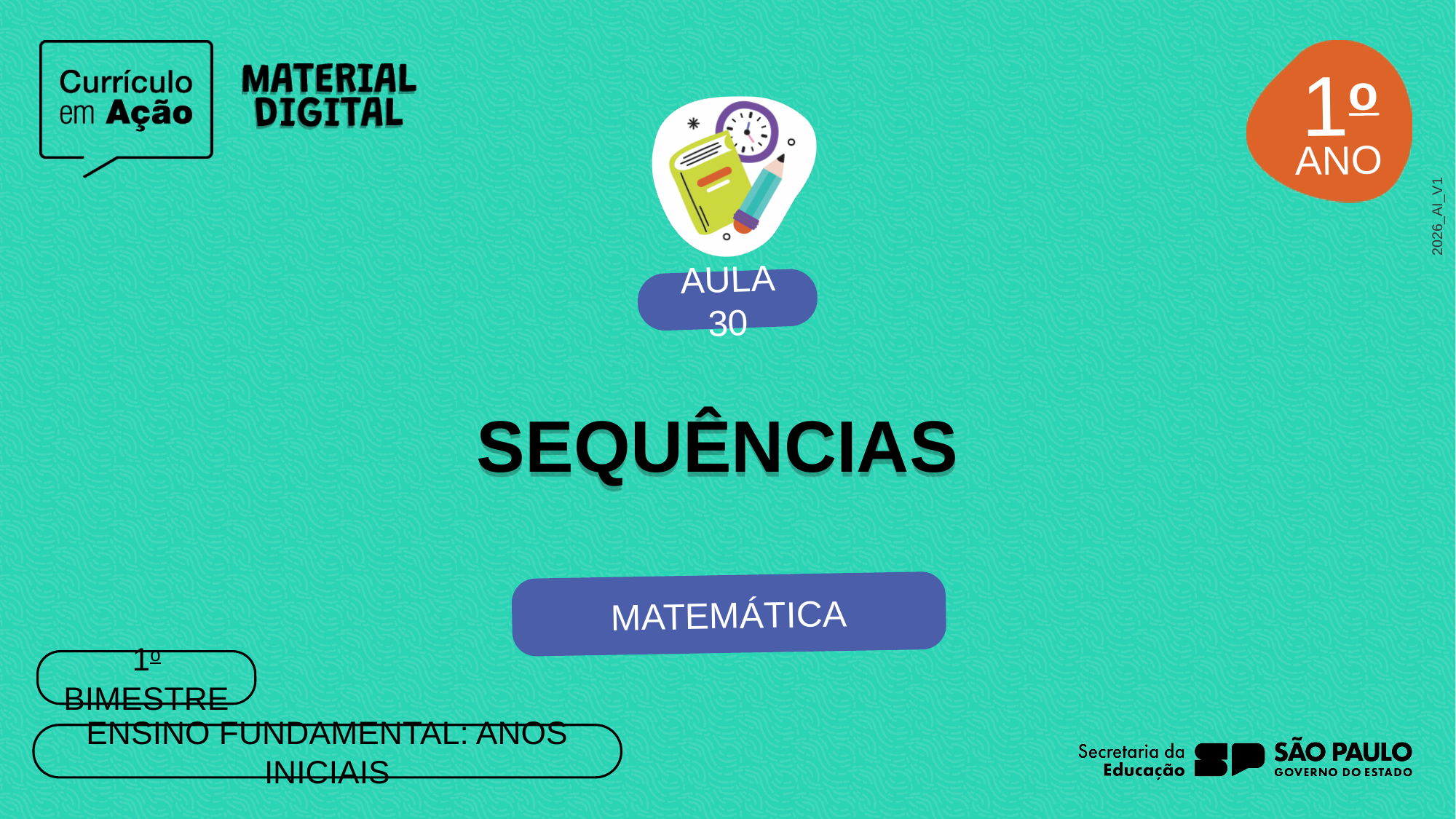

1o
AULA 30
SEQUÊNCIAS
MATEMÁTICA
1o BIMESTRE
ENSINO FUNDAMENTAL: ANOS INICIAIS